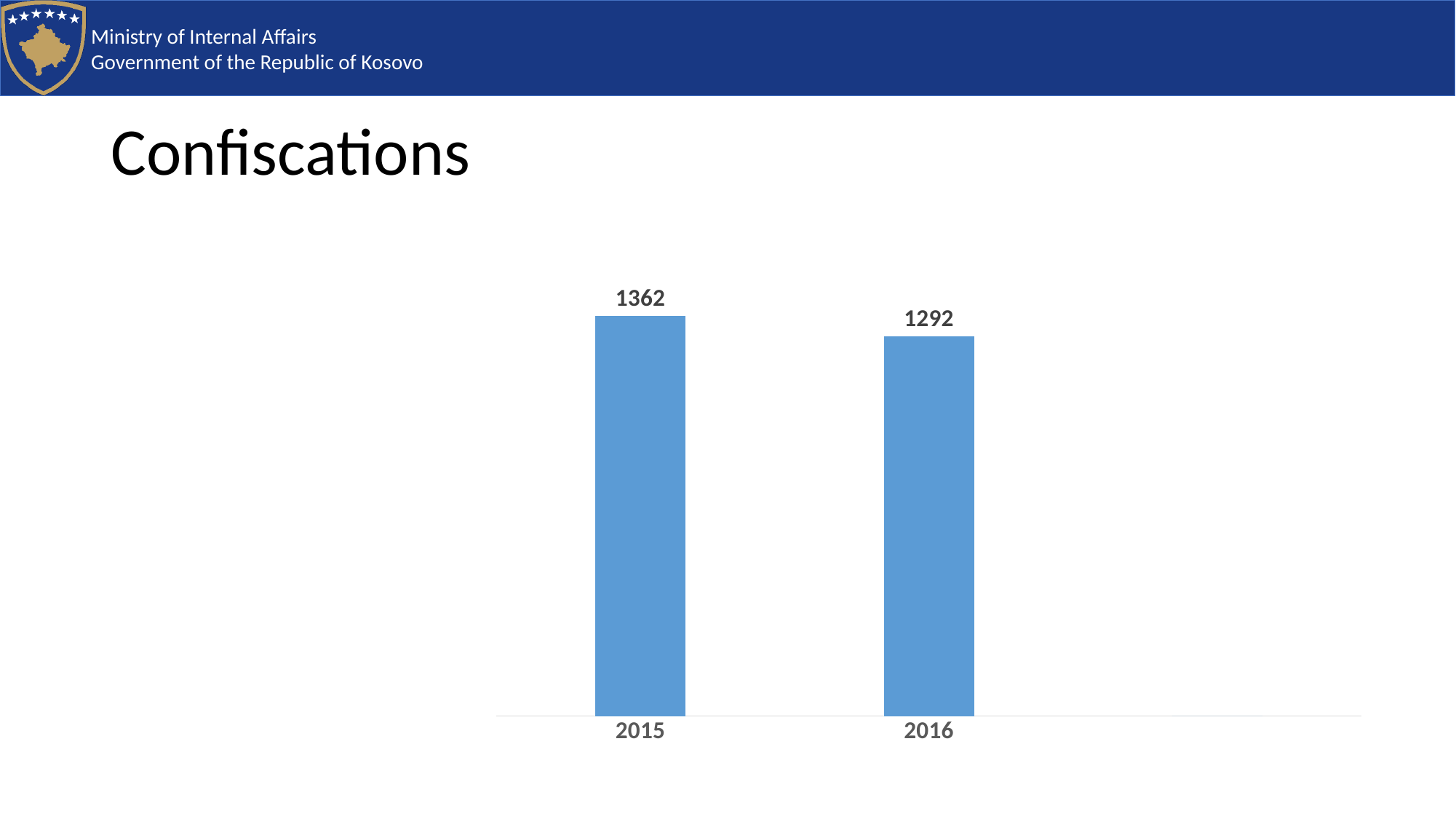

# Confiscations

### Chart

| Category |  |
|---|---|
| 2015 | 1362.0 |
| 2016 | 1292.0 |
|  | 0.0 |